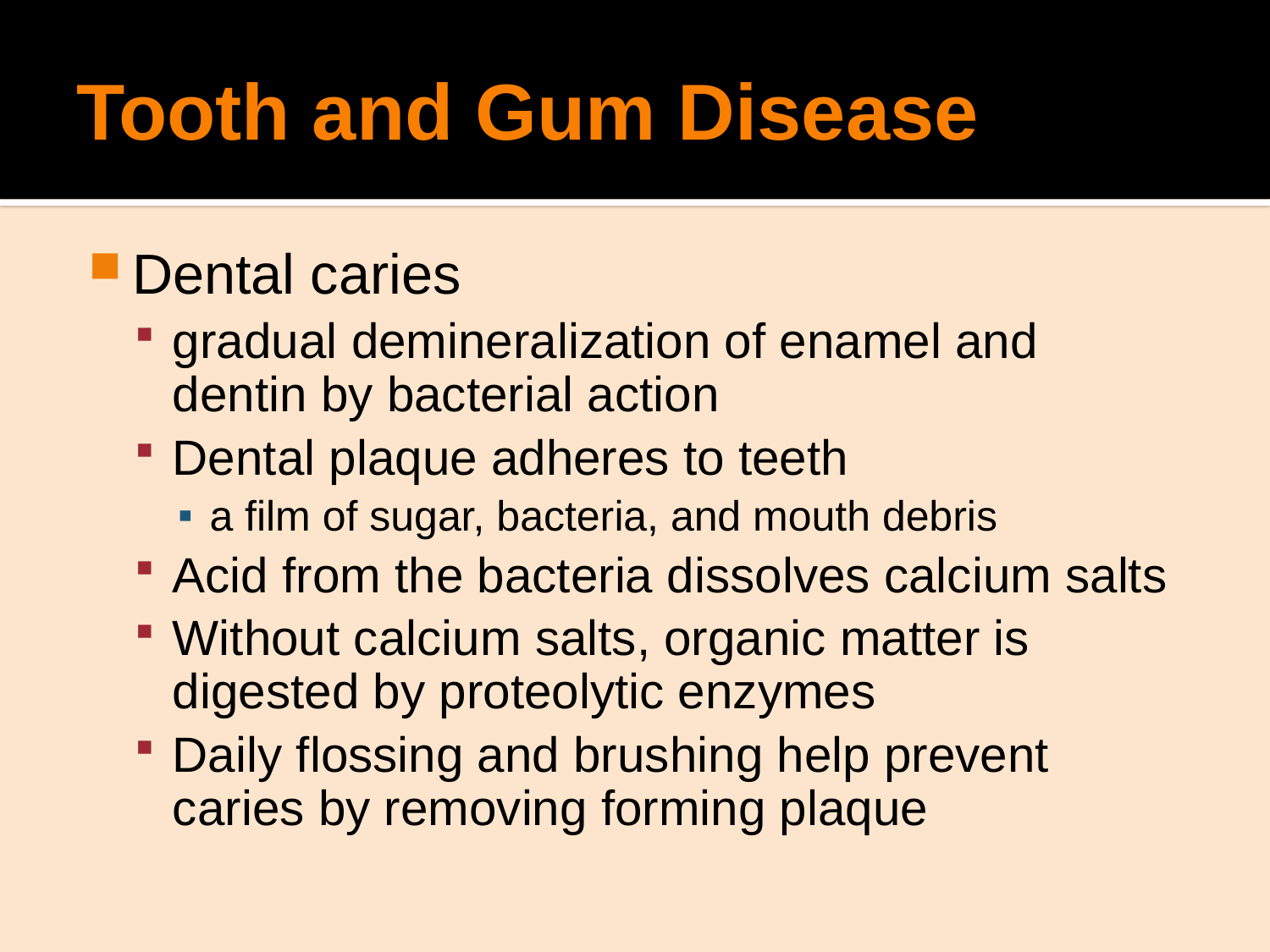

# Tooth and Gum Disease
Dental caries
gradual demineralization of enamel and dentin by bacterial action
Dental plaque adheres to teeth
a film of sugar, bacteria, and mouth debris
Acid from the bacteria dissolves calcium salts
Without calcium salts, organic matter is digested by proteolytic enzymes
Daily flossing and brushing help prevent caries by removing forming plaque